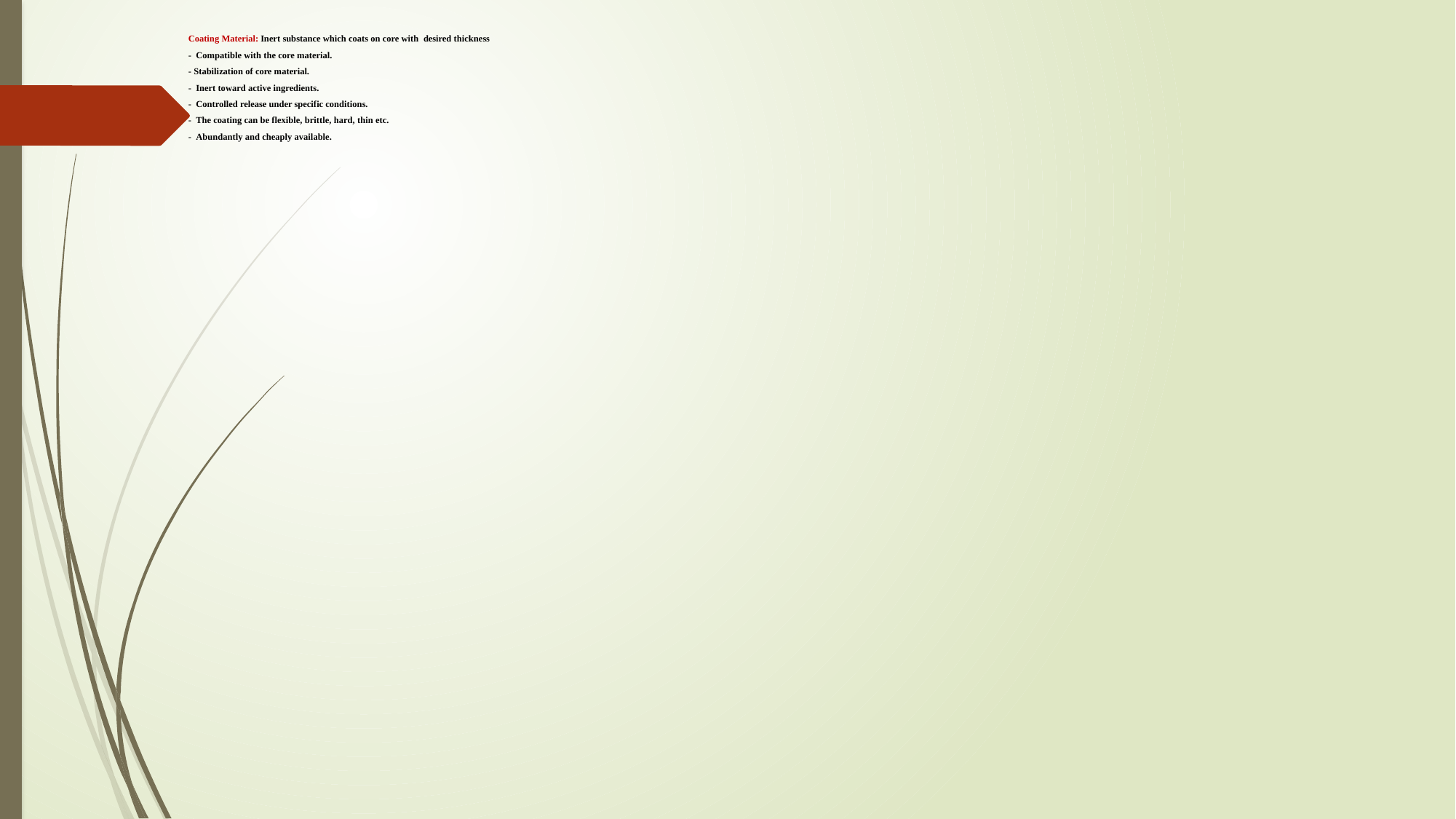

# Coating Material: Inert substance which coats on core with  desired thickness -  Compatible with the core material. - Stabilization of core material. -  Inert toward active ingredients. -  Controlled release under specific conditions. -  The coating can be flexible, brittle, hard, thin etc. -  Abundantly and cheaply available.